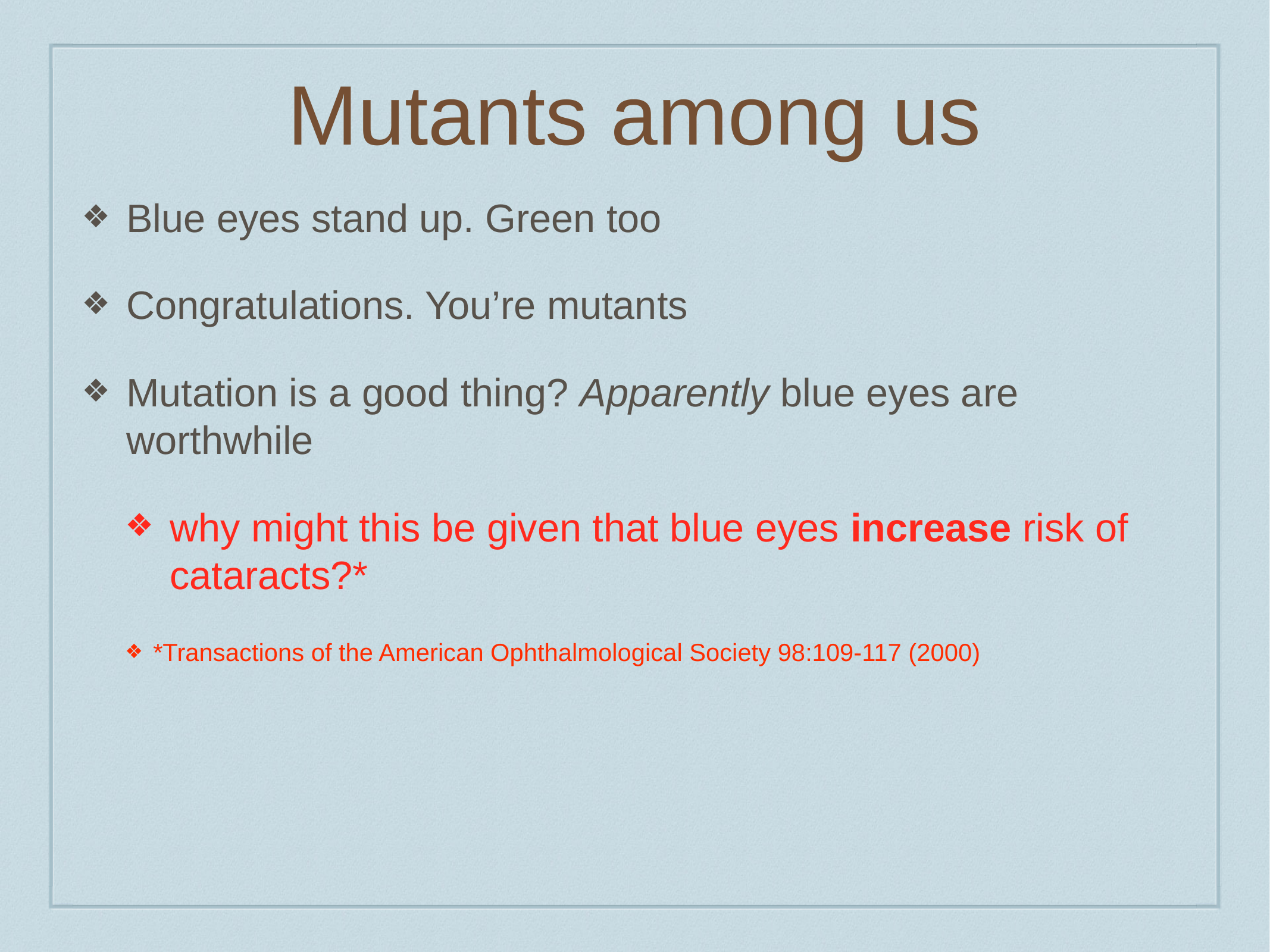

9
# Mutants among us
Blue eyes stand up. Green too
Congratulations. You’re mutants
Mutation is a good thing? Apparently blue eyes are worthwhile
why might this be given that blue eyes increase risk of cataracts?*
*Transactions of the American Ophthalmological Society 98:109-117 (2000)